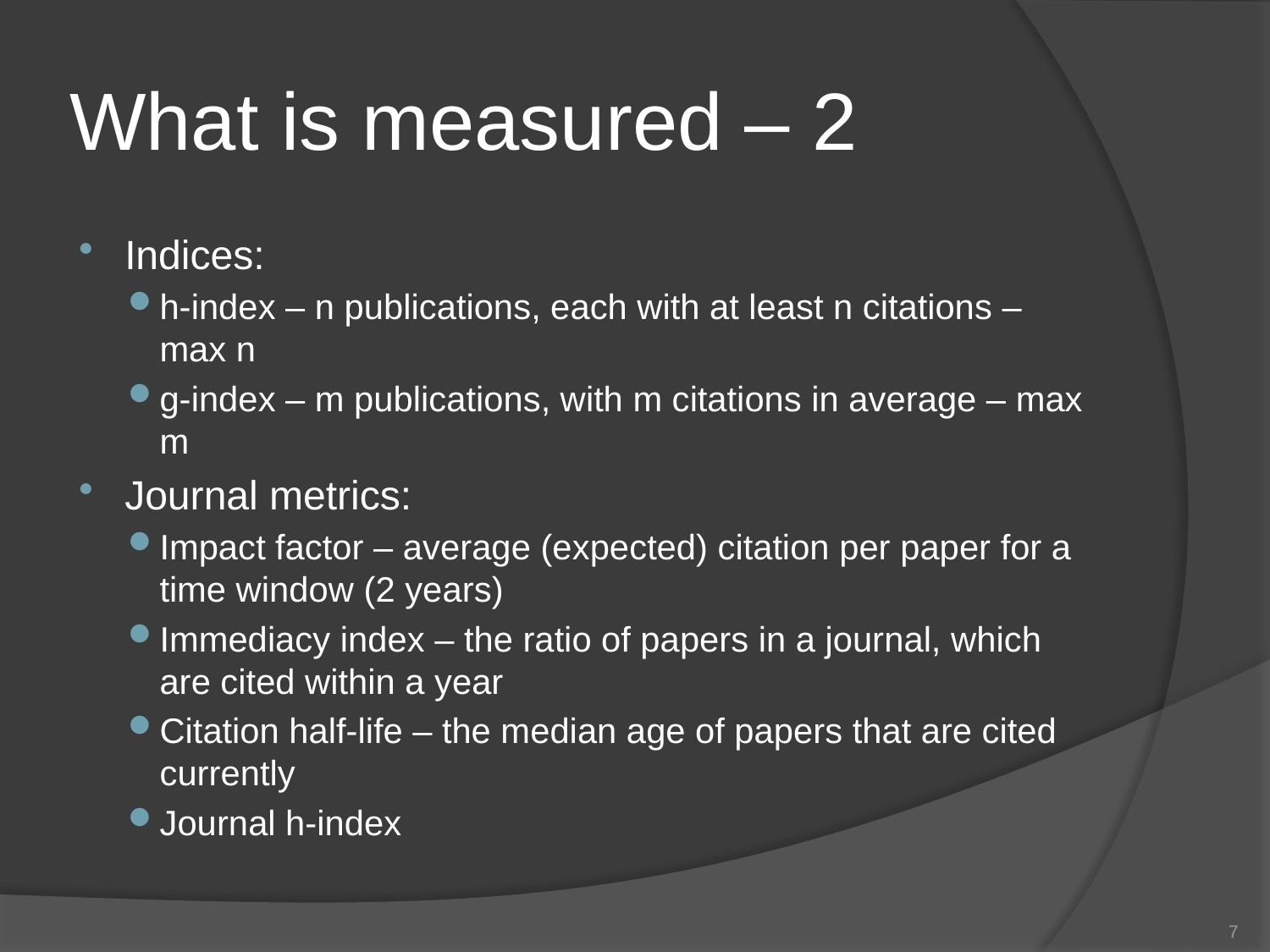

# What is measured – 2
Indices:
h-index – n publications, each with at least n citations – max n
g-index – m publications, with m citations in average – max m
Journal metrics:
Impact factor – average (expected) citation per paper for a time window (2 years)
Immediacy index – the ratio of papers in a journal, which are cited within a year
Citation half-life – the median age of papers that are cited currently
Journal h-index

7